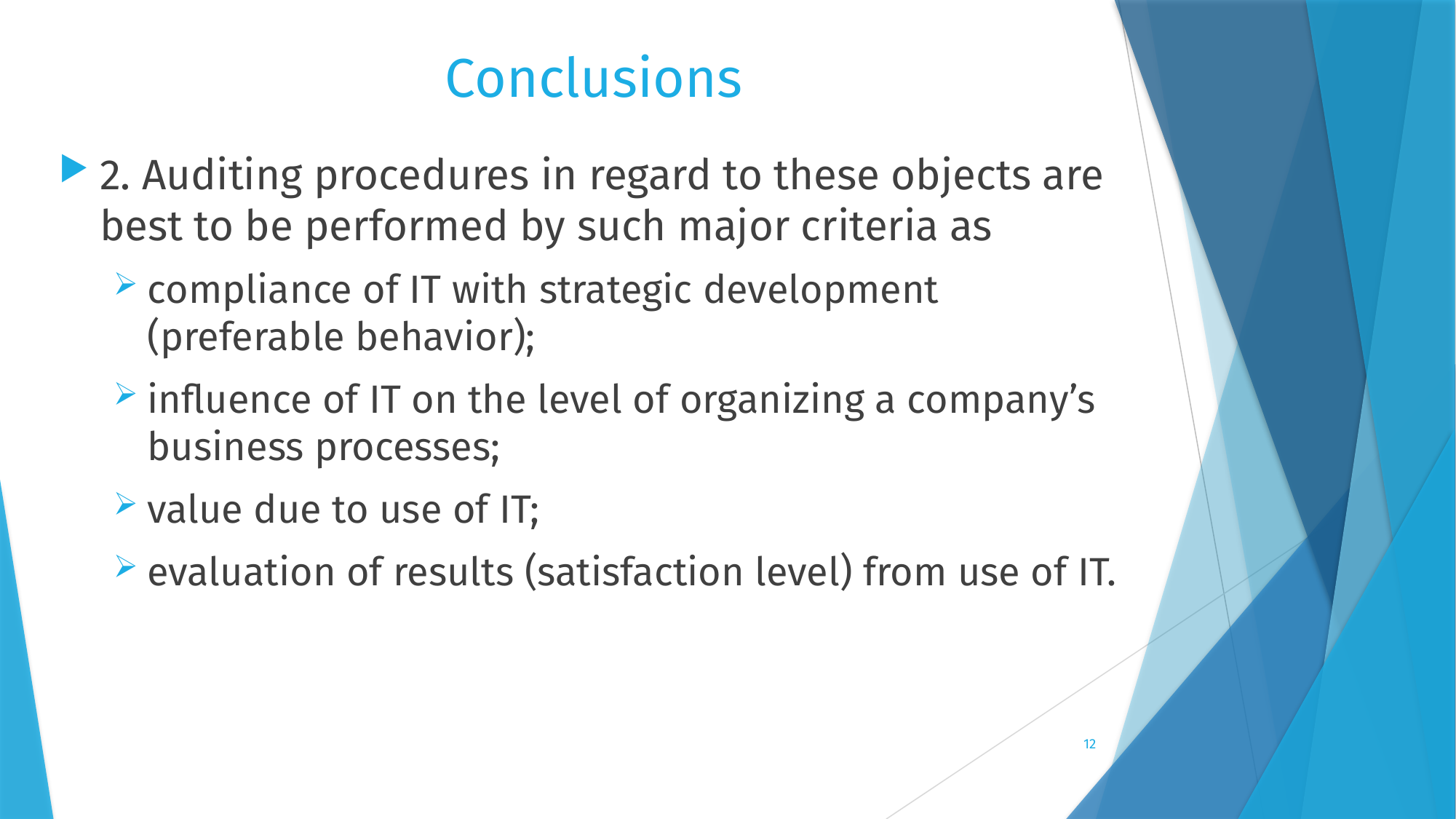

# Conclusions
2. Auditing procedures in regard to these objects are best to be performed by such major criteria as
compliance of IT with strategic development (preferable behavior);
influence of IT on the level of organizing a company’s business processes;
value due to use of IT;
evaluation of results (satisfaction level) from use of IT.

12